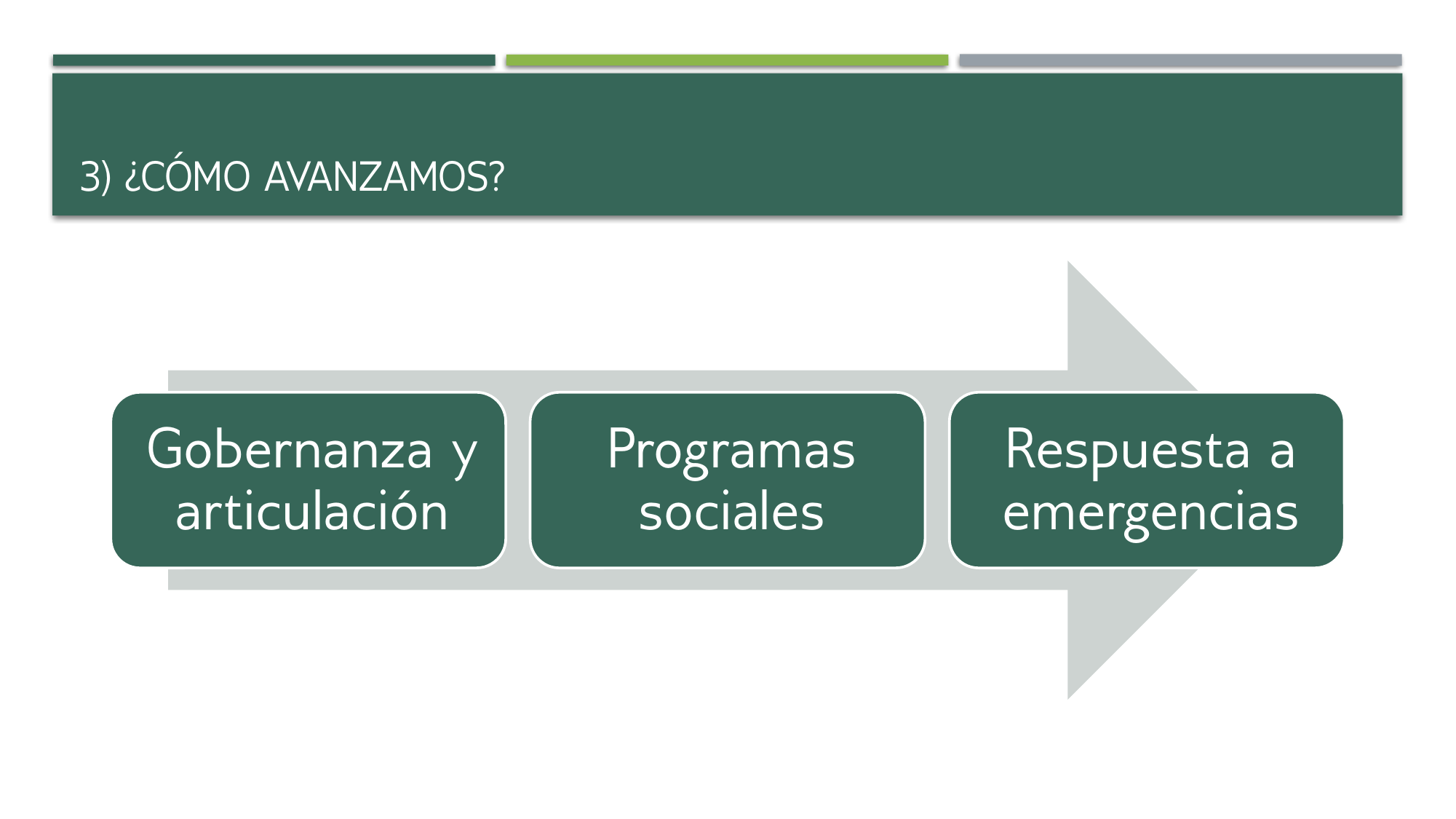

# 3) ¿Cómo avanzamos?
Gobernanza y articulación
Programas sociales
Respuesta a emergencias